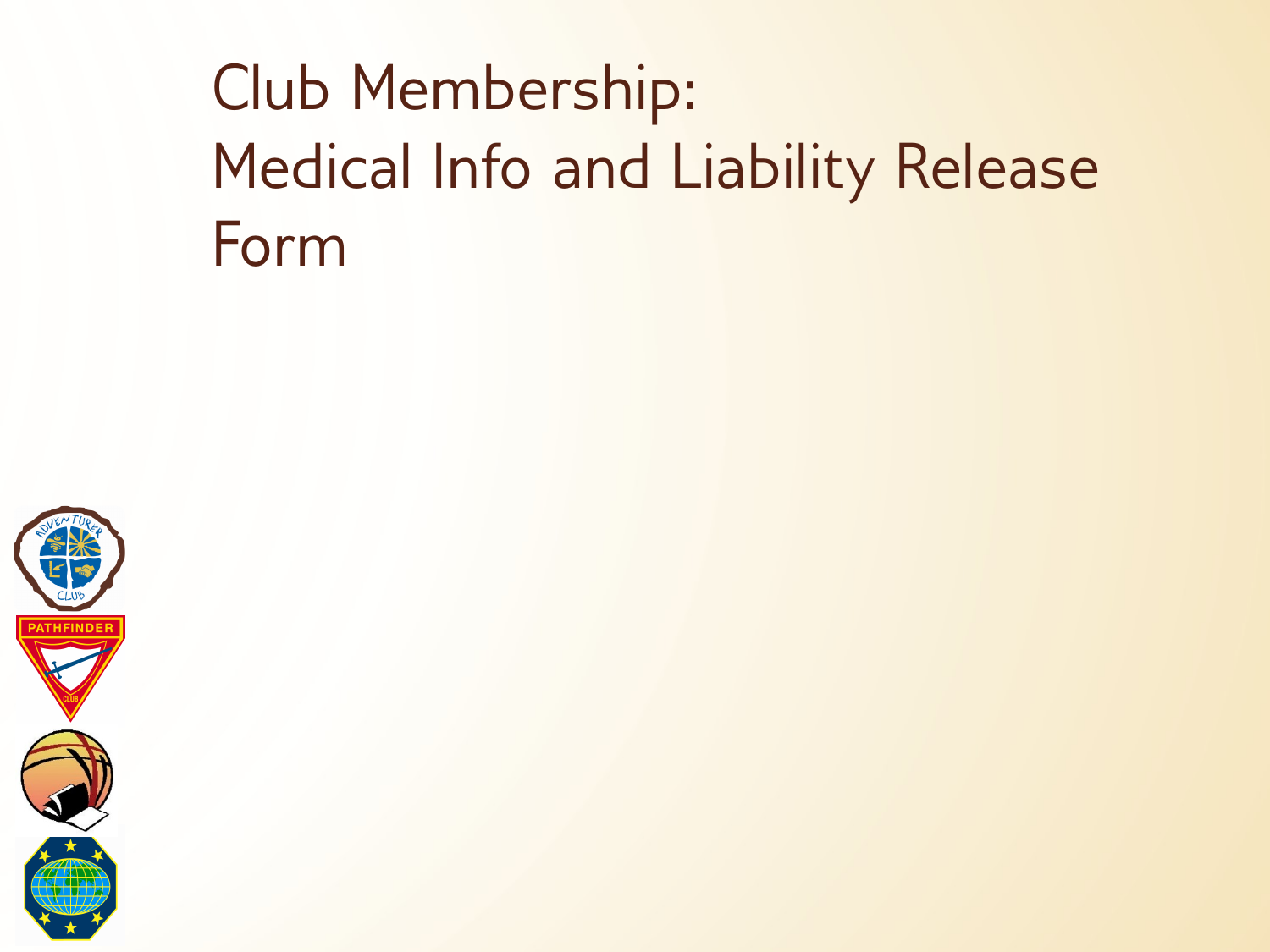

# Club Membership: Medical Info and Liability Release Form